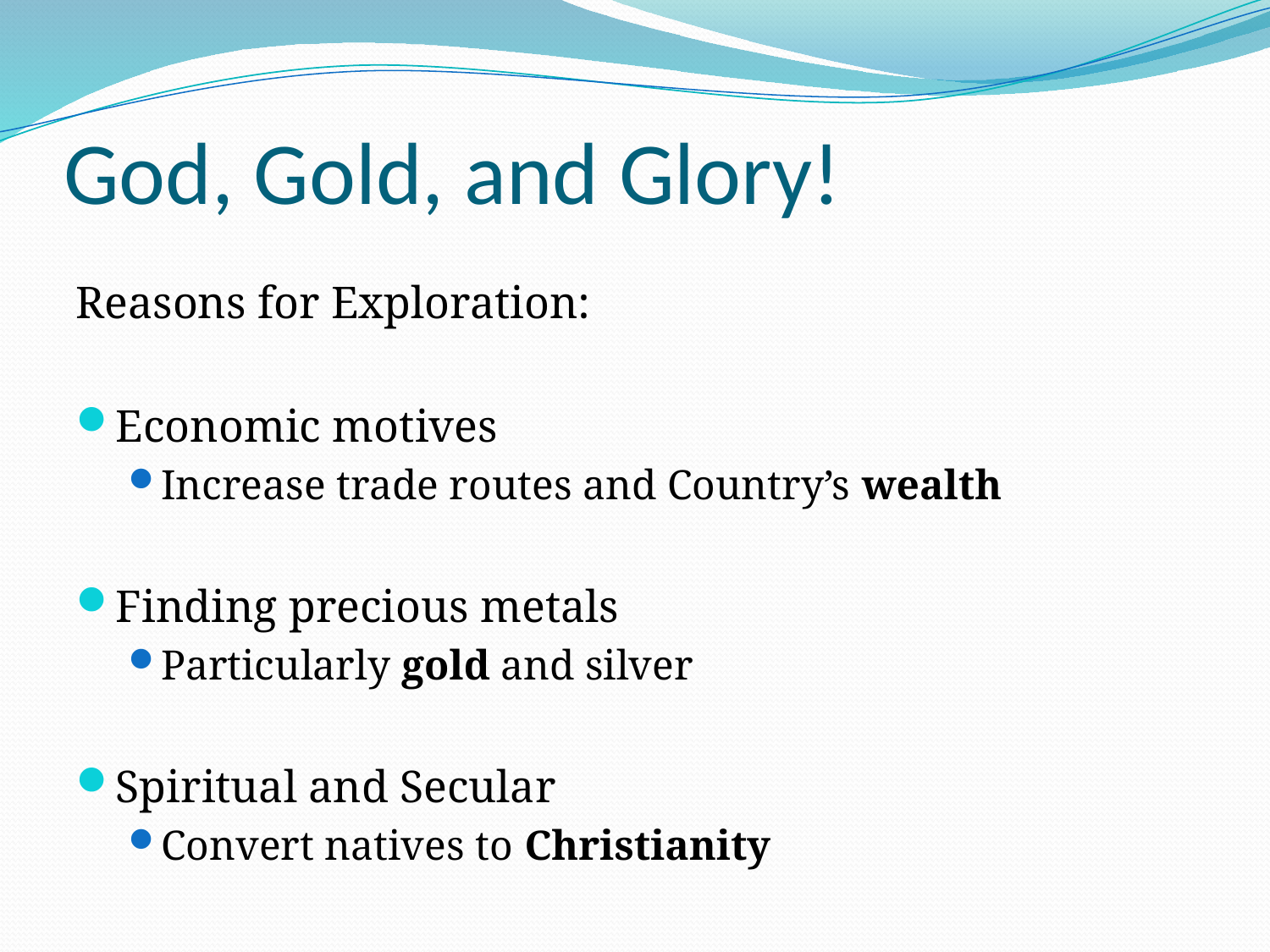

# God, Gold, and Glory!
Reasons for Exploration:

Economic motives
Increase trade routes and Country’s wealth

Finding precious metals
Particularly gold and silver

Spiritual and Secular
Convert natives to Christianity